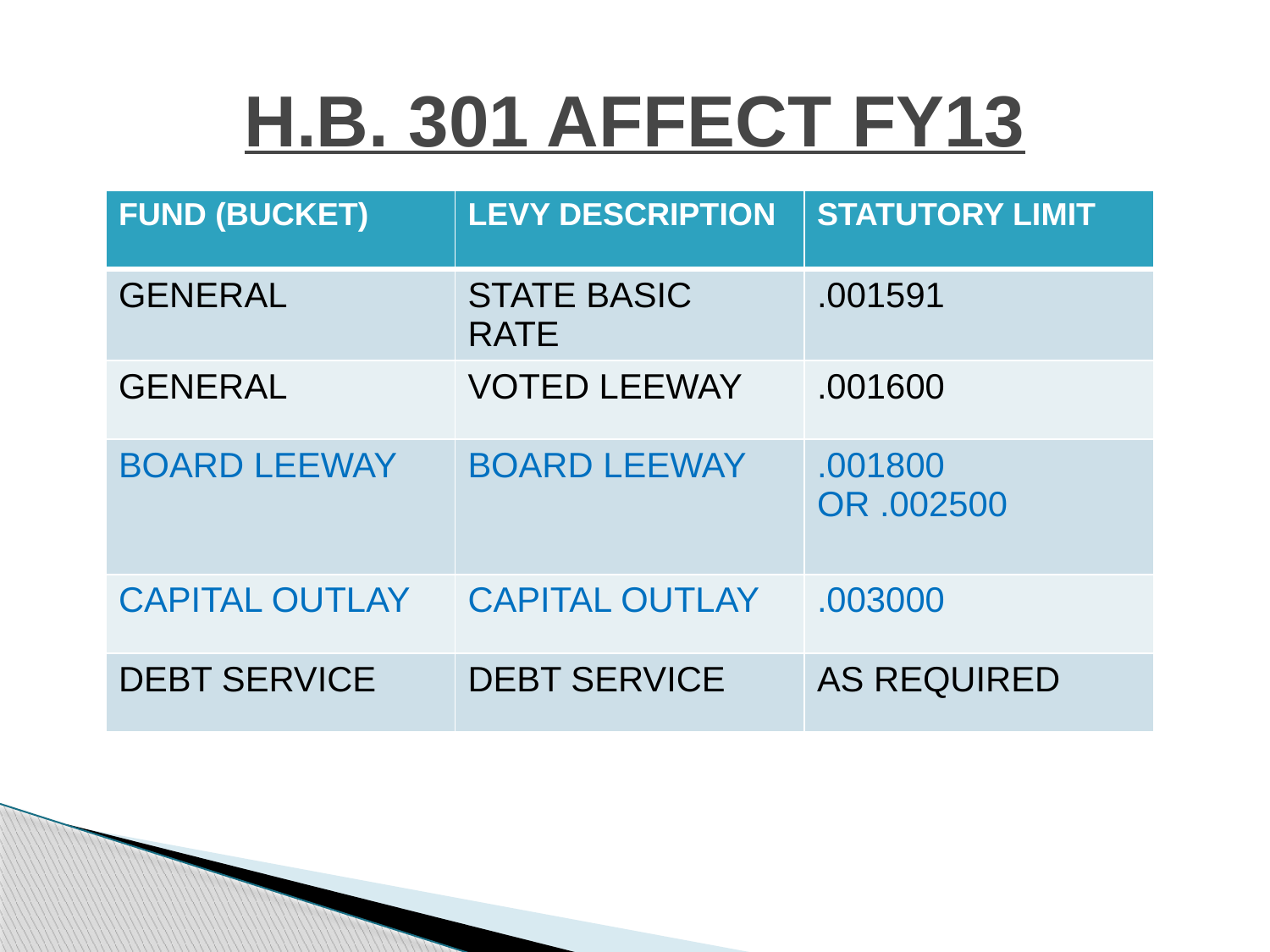

# H.B. 301 AFFECT FY13
| FUND (BUCKET) | LEVY DESCRIPTION | STATUTORY LIMIT |
| --- | --- | --- |
| GENERAL | STATE BASIC RATE | .001591 |
| GENERAL | VOTED LEEWAY | .001600 |
| BOARD LEEWAY | BOARD LEEWAY | .001800 OR .002500 |
| CAPITAL OUTLAY | CAPITAL OUTLAY | .003000 |
| DEBT SERVICE | DEBT SERVICE | AS REQUIRED |